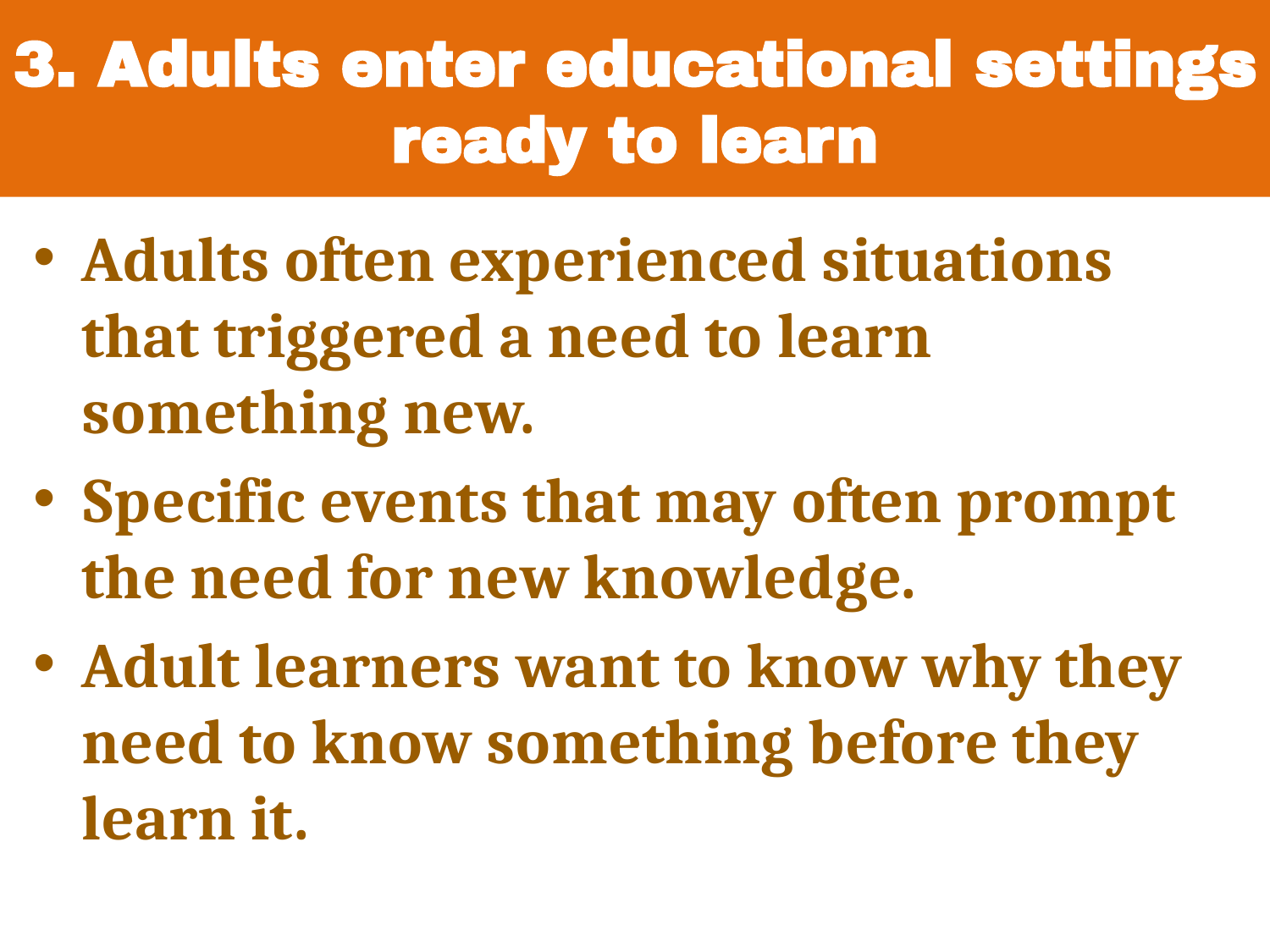

# 3. Adults enter educational settings ready to learn
Adults often experienced situations that triggered a need to learn something new.
Specific events that may often prompt the need for new knowledge.
Adult learners want to know why they need to know something before they learn it.